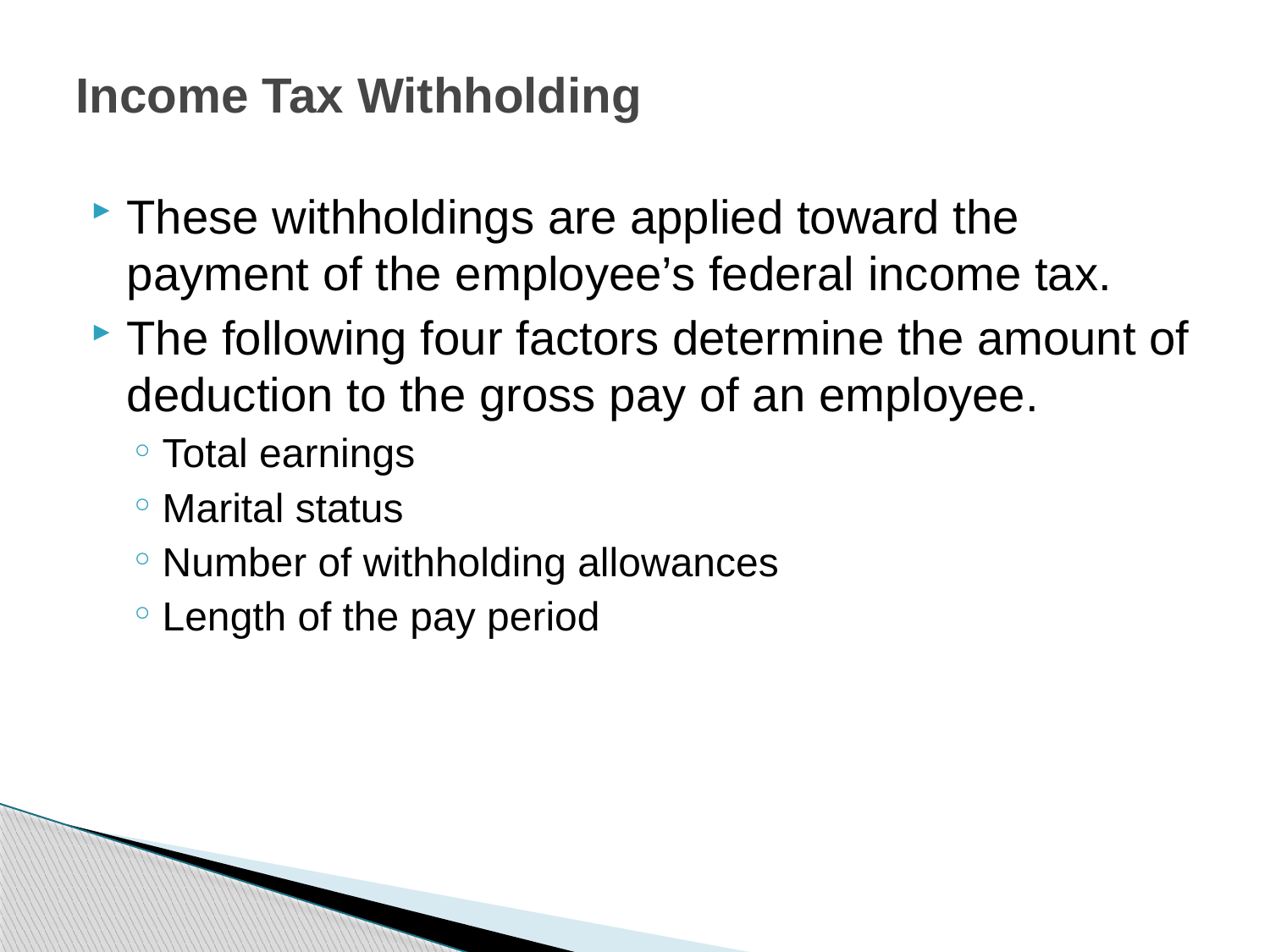

# Income Tax Withholding
These withholdings are applied toward the payment of the employee’s federal income tax.
The following four factors determine the amount of deduction to the gross pay of an employee.
Total earnings
Marital status
Number of withholding allowances
Length of the pay period